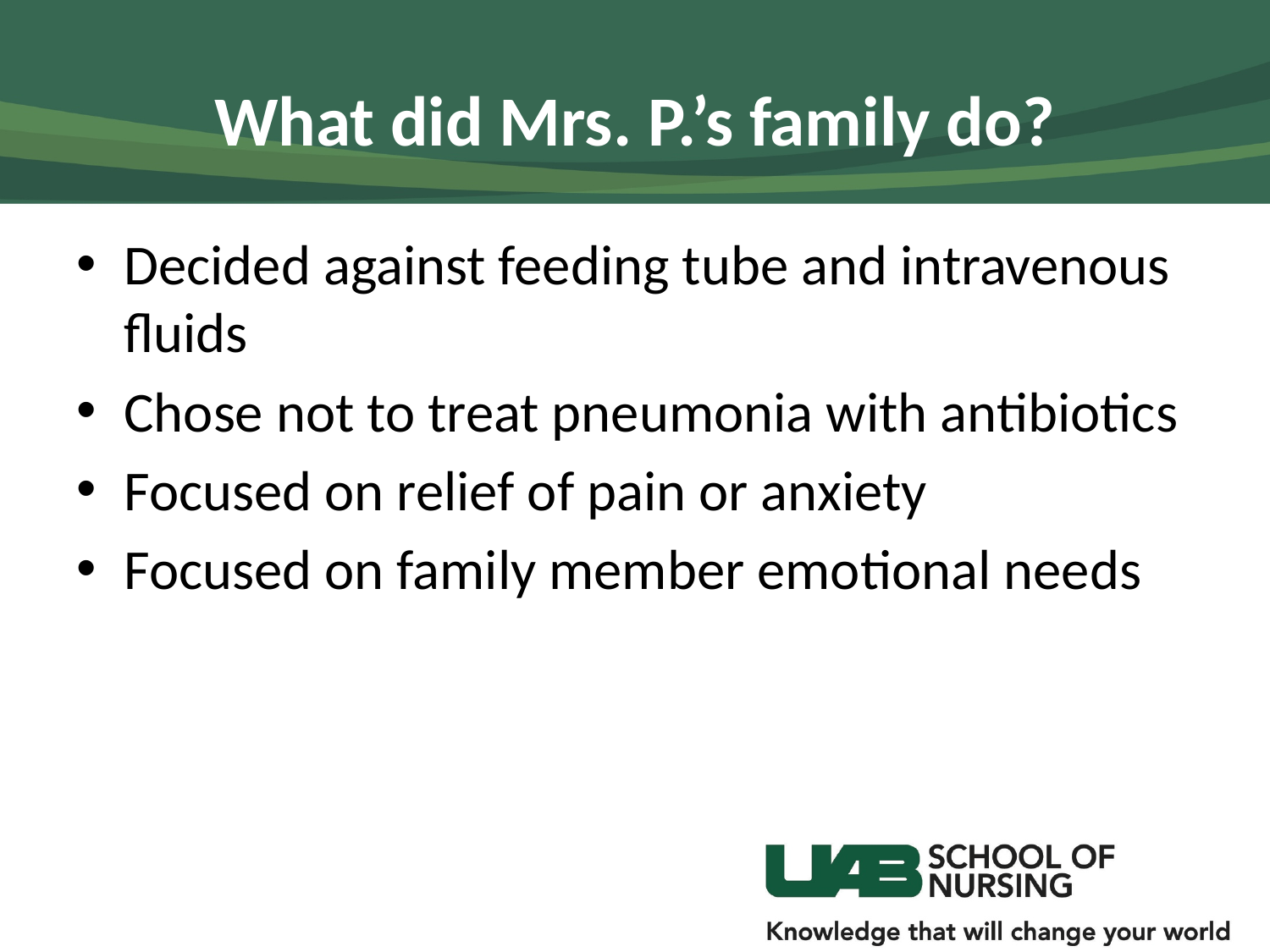

# What did Mrs. P.’s family do?
Decided against feeding tube and intravenous fluids
Chose not to treat pneumonia with antibiotics
Focused on relief of pain or anxiety
Focused on family member emotional needs